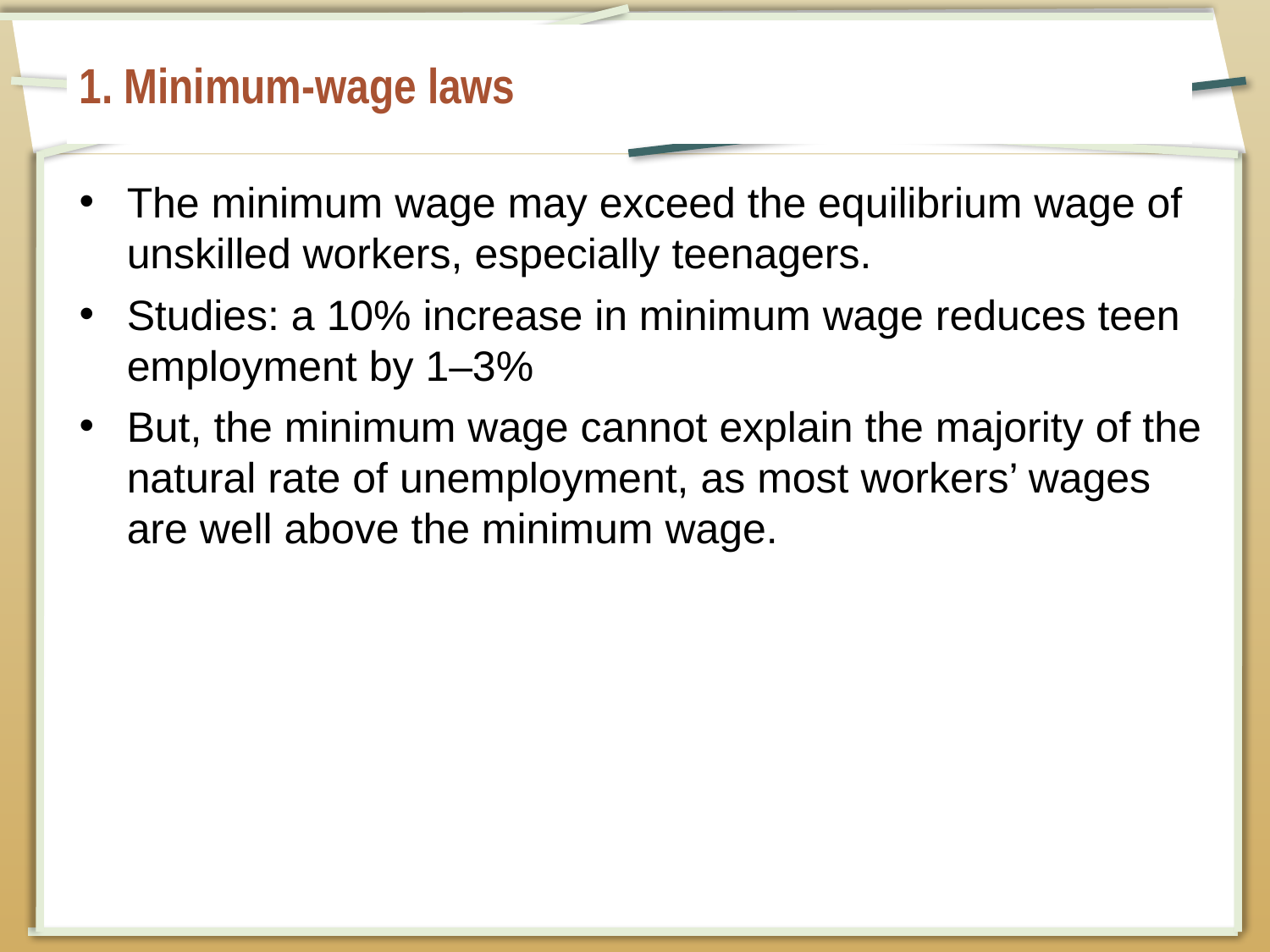

# 1. Minimum-wage laws
The minimum wage may exceed the equilibrium wage of unskilled workers, especially teenagers.
Studies: a 10% increase in minimum wage reduces teen employment by 1–3%
But, the minimum wage cannot explain the majority of the natural rate of unemployment, as most workers’ wages are well above the minimum wage.